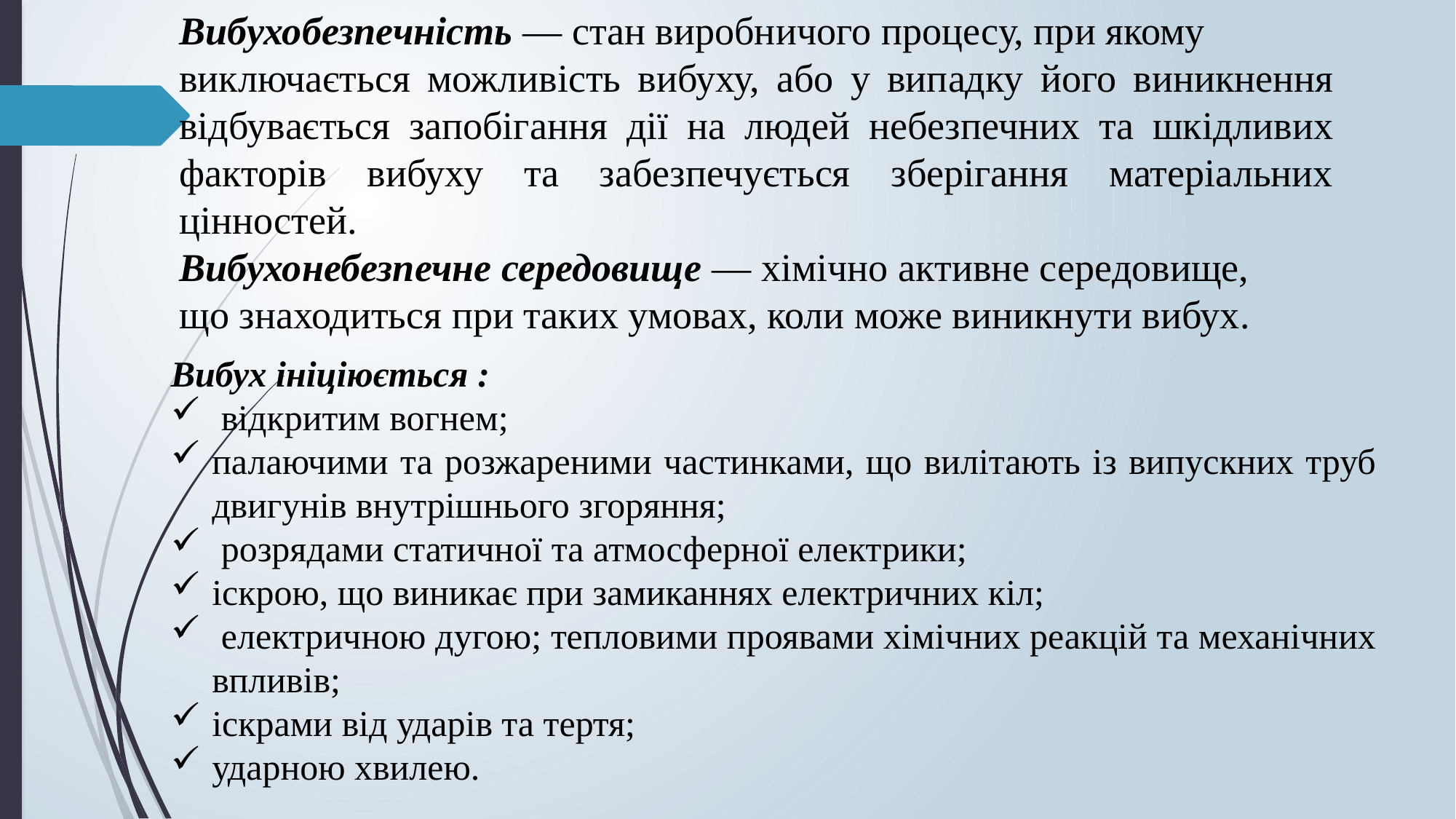

Вибухобезпечність — стан виробничого процесу, при якому
виключається можливість вибуху, або у випадку його виникнення відбувається запобігання дії на людей небезпечних та шкідливих факторів вибуху та забезпечується зберігання матеріальних цінностей.
Вибухонебезпечне середовище — хімічно активне середовище,
що знаходиться при таких умовах, коли може виникнути вибух.
Вибух ініціюється :
 відкритим вогнем;
палаючими та розжареними частинками, що вилітають із випускних труб двигунів внутрішнього згоряння;
 розрядами статичної та атмосферної електрики;
іскрою, що виникає при замиканнях електричних кіл;
 електричною дугою; тепловими проявами хімічних реакцій та механічних впливів;
іскрами від ударів та тертя;
ударною хвилею.